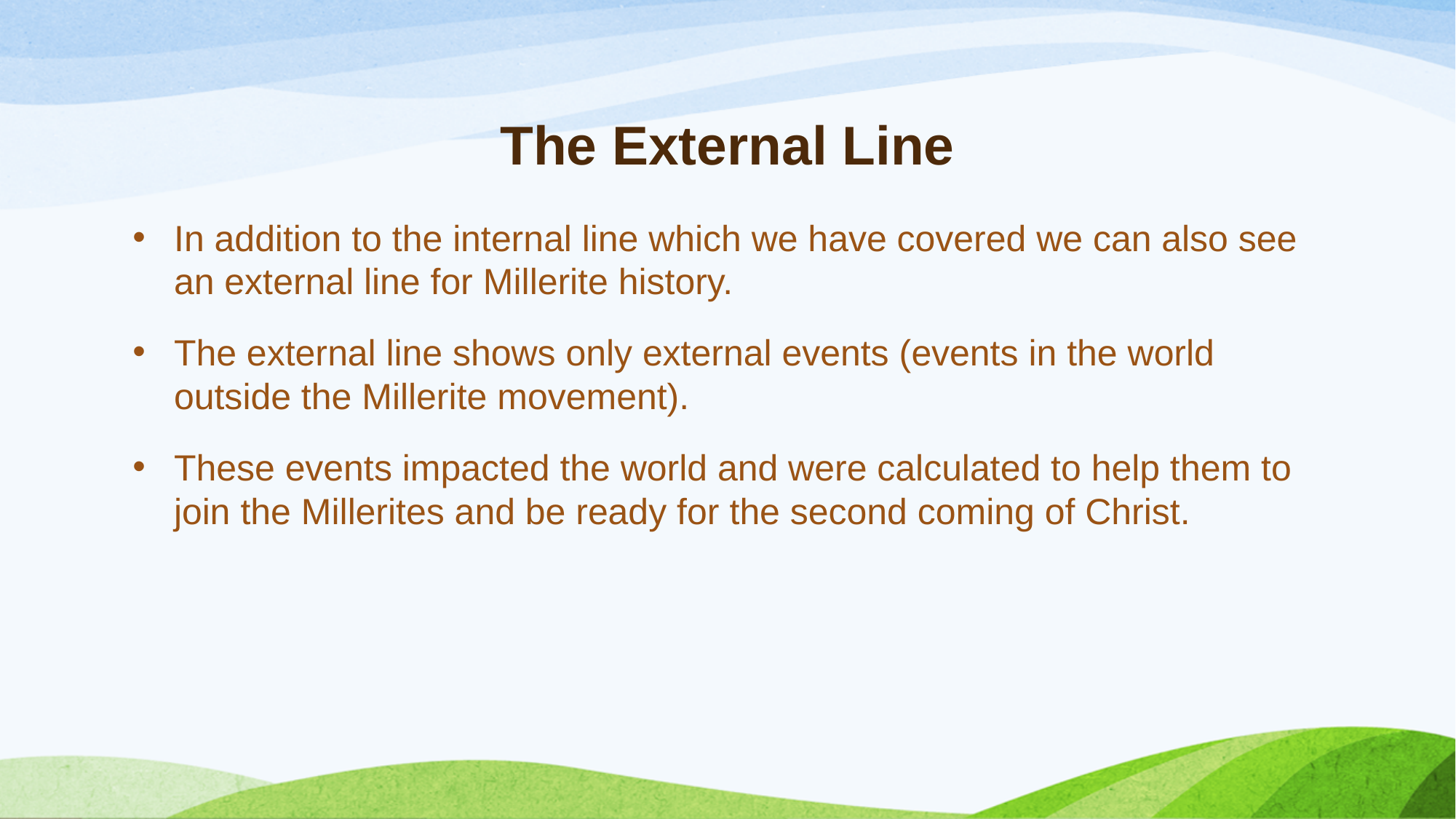

# The External Line
In addition to the internal line which we have covered we can also see an external line for Millerite history.
The external line shows only external events (events in the world outside the Millerite movement).
These events impacted the world and were calculated to help them to join the Millerites and be ready for the second coming of Christ.